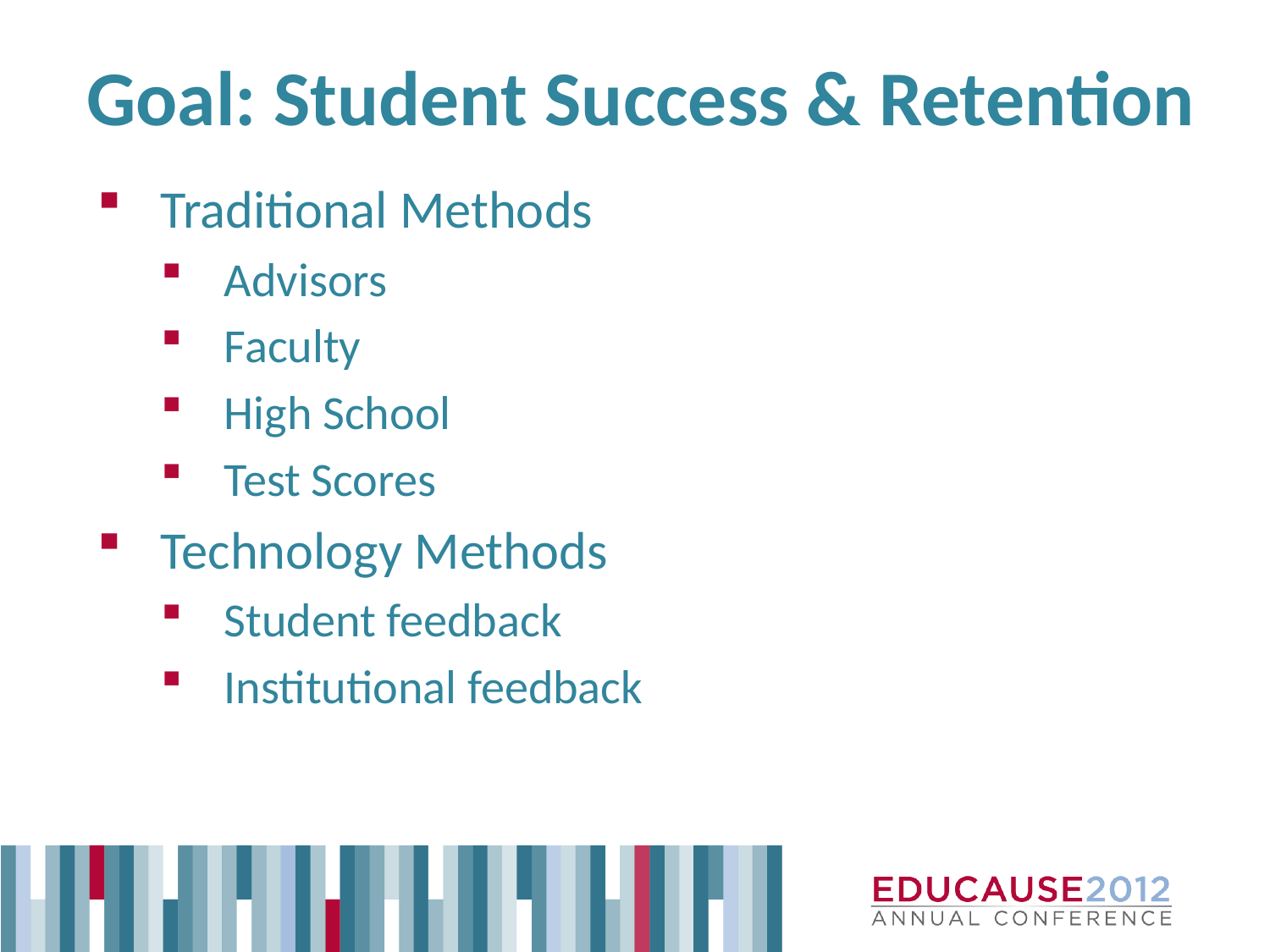

# Goal: Student Success & Retention
Traditional Methods
Advisors
Faculty
High School
Test Scores
Technology Methods
Student feedback
Institutional feedback